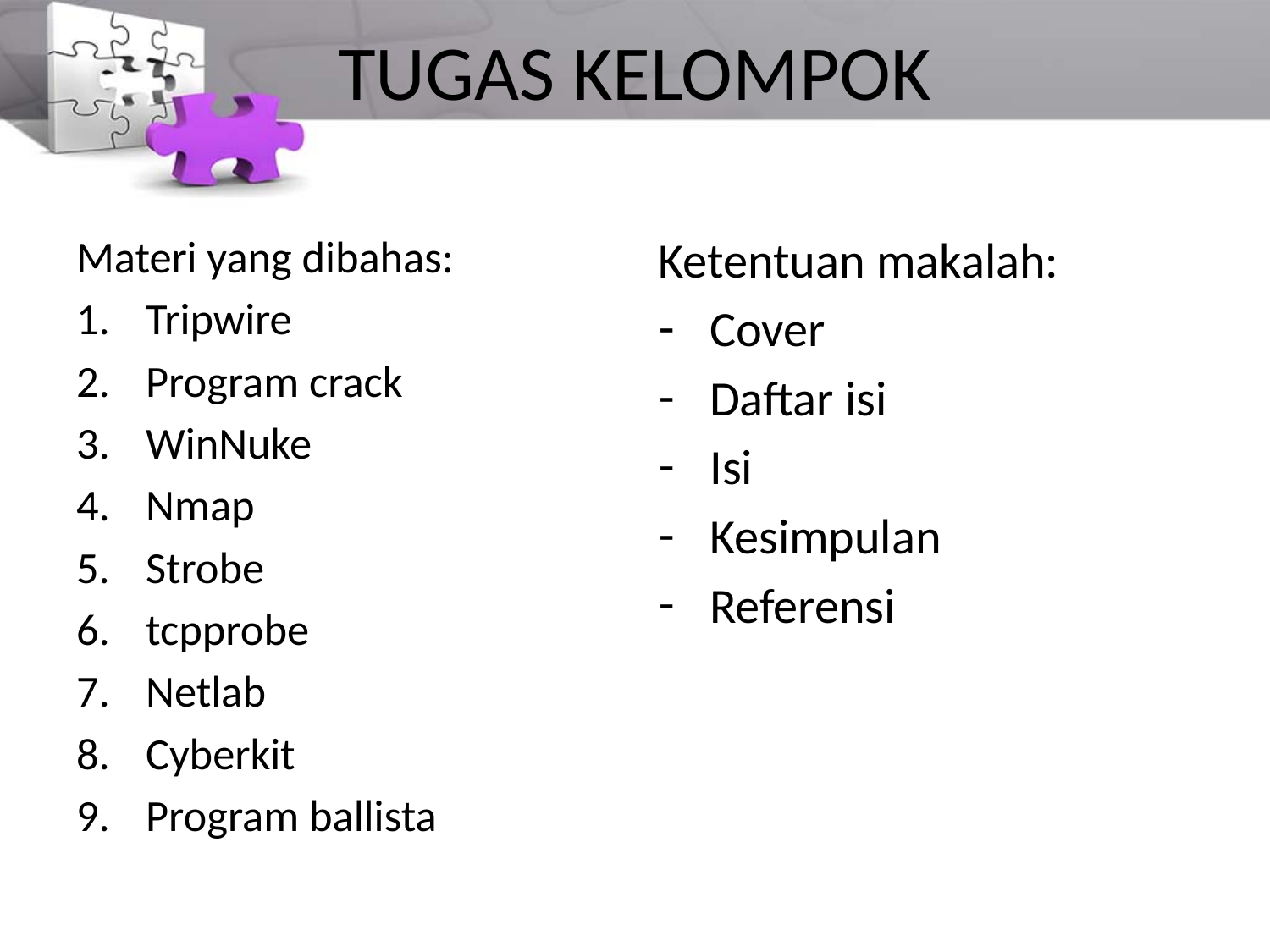

# TUGAS KELOMPOK
Materi yang dibahas:
Tripwire
Program crack
WinNuke
Nmap
Strobe
tcpprobe
Netlab
Cyberkit
Program ballista

Ketentuan makalah:
Cover
Daftar isi
Isi
Kesimpulan
Referensi